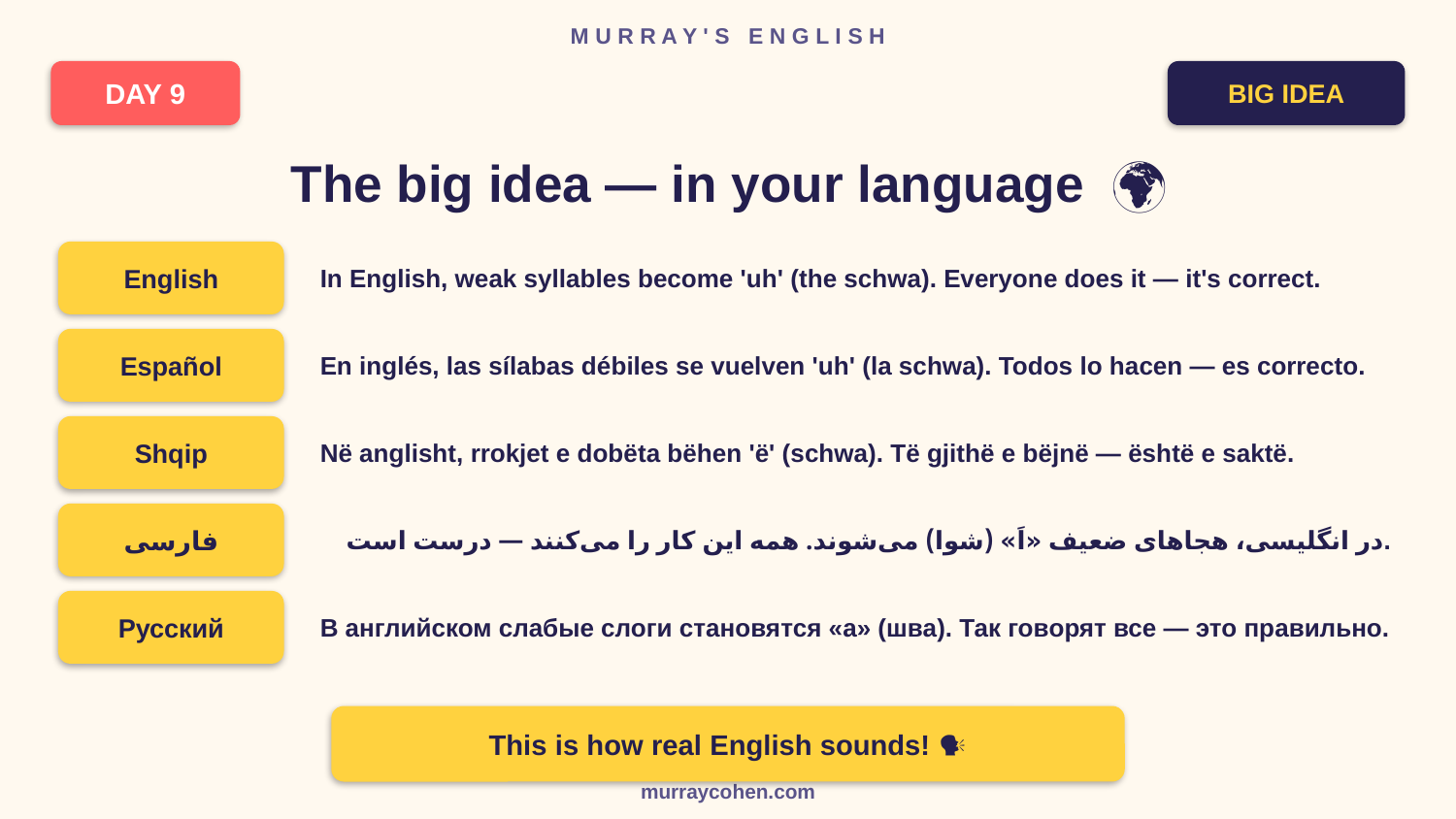

M U R R A Y ' S   E N G L I S H
DAY 9
BIG IDEA
The big idea — in your language  🌍
In English, weak syllables become 'uh' (the schwa). Everyone does it — it's correct.
English
En inglés, las sílabas débiles se vuelven 'uh' (la schwa). Todos lo hacen — es correcto.
Español
Në anglisht, rrokjet e dobëta bëhen 'ë' (schwa). Të gjithë e bëjnë — është e saktë.
Shqip
در انگلیسی، هجاهای ضعیف «اَ» (شوا) می‌شوند. همه این کار را می‌کنند — درست است.
فارسی
В английском слабые слоги становятся «а» (шва). Так говорят все — это правильно.
Русский
This is how real English sounds! 🗣️
murraycohen.com